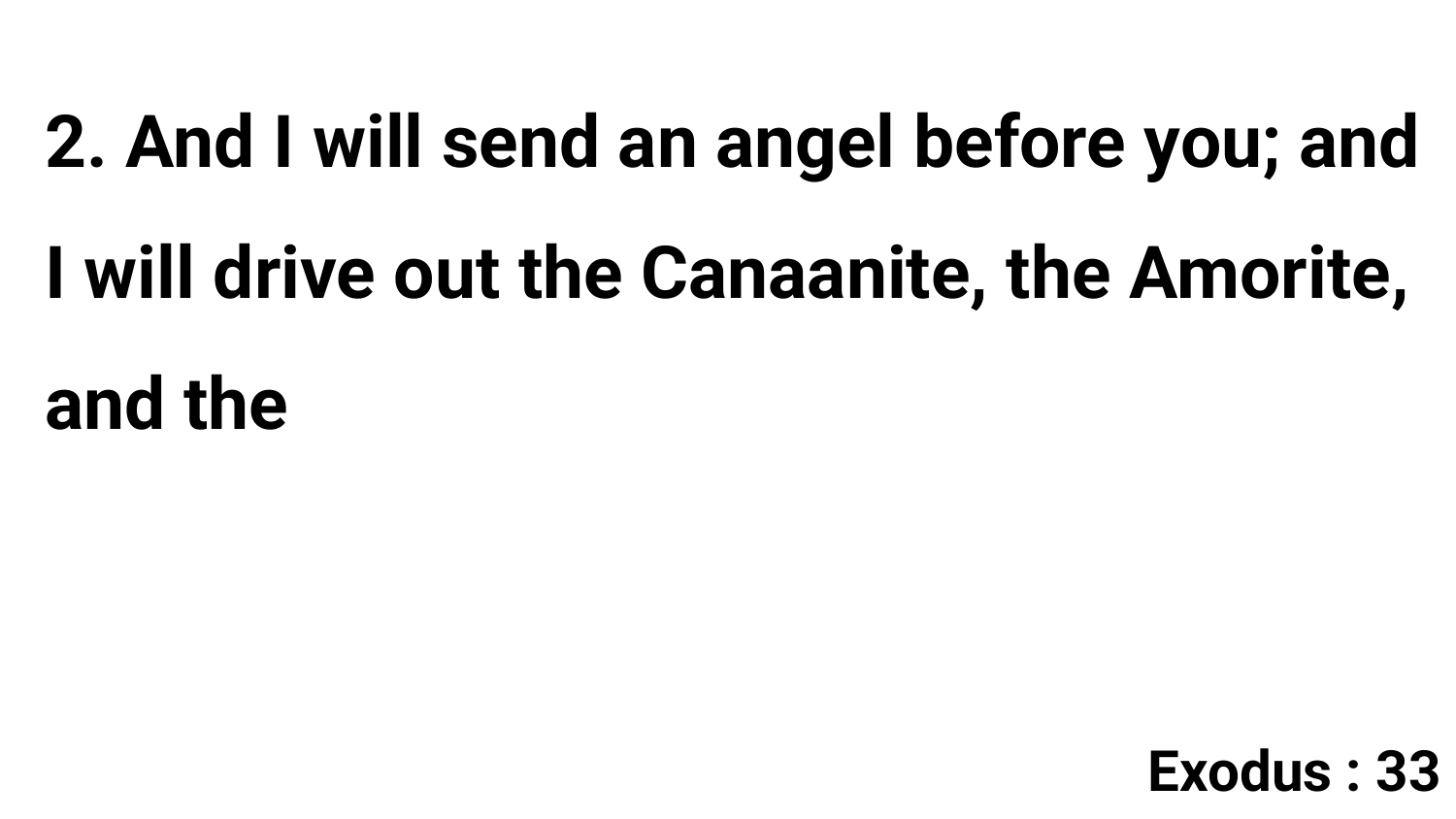

2. And I will send an angel before you; and I will drive out the Canaanite, the Amorite, and the
Exodus : 33